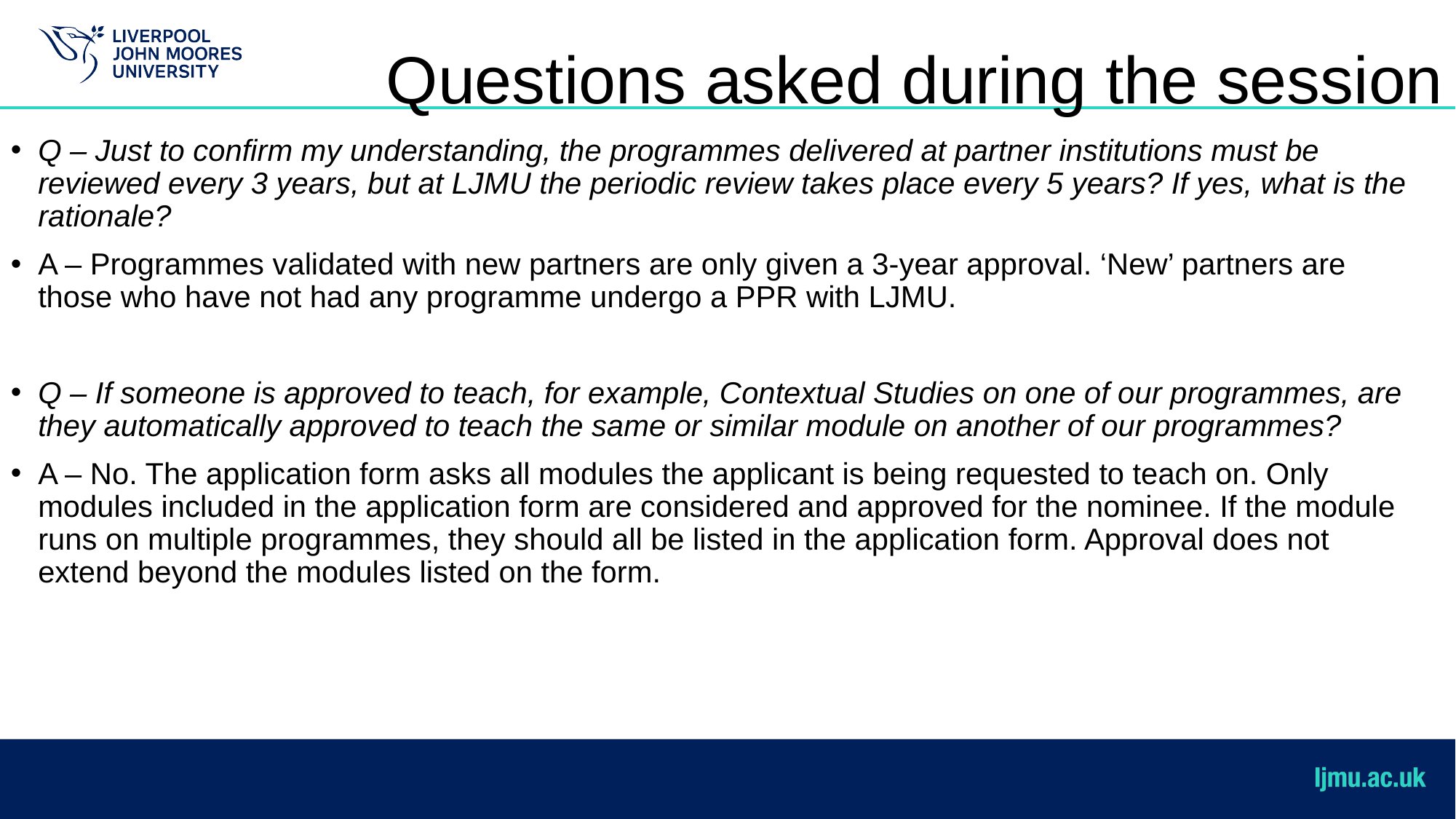

Questions asked during the session
Q – Just to confirm my understanding, the programmes delivered at partner institutions must be reviewed every 3 years, but at LJMU the periodic review takes place every 5 years? If yes, what is the rationale?
A – Programmes validated with new partners are only given a 3-year approval. ‘New’ partners are those who have not had any programme undergo a PPR with LJMU.

Q – If someone is approved to teach, for example, Contextual Studies on one of our programmes, are they automatically approved to teach the same or similar module on another of our programmes?
A – No. The application form asks all modules the applicant is being requested to teach on. Only modules included in the application form are considered and approved for the nominee. If the module runs on multiple programmes, they should all be listed in the application form. Approval does not extend beyond the modules listed on the form.